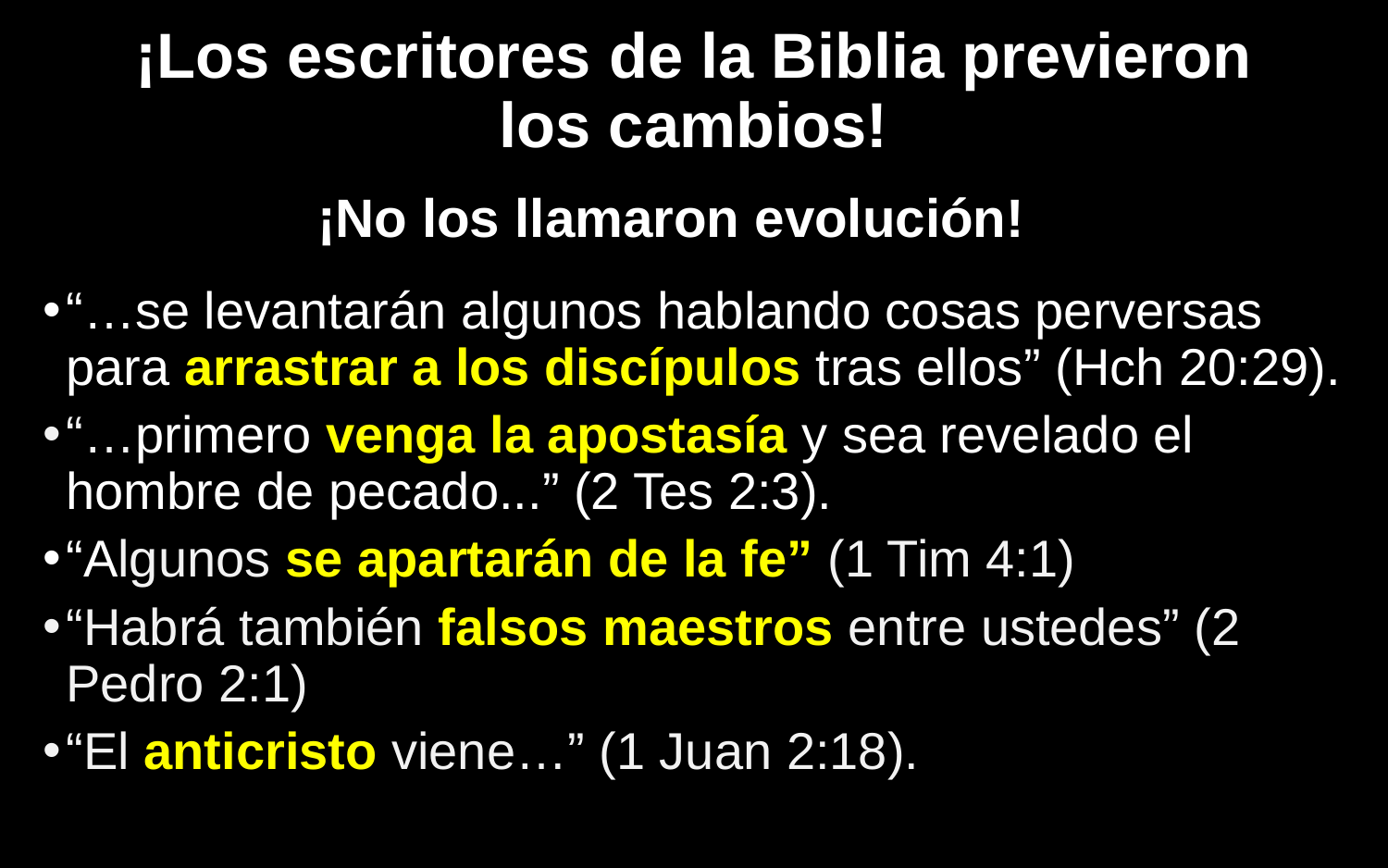

# ¡Los escritores de la Biblia previeron los cambios!
¡No los llamaron evolución!
“…se levantarán algunos hablando cosas perversas para arrastrar a los discípulos tras ellos” (Hch 20:29).
“…primero venga la apostasía y sea revelado el hombre de pecado...” (2 Tes 2:3).
“Algunos se apartarán de la fe” (1 Tim 4:1)
“Habrá también falsos maestros entre ustedes” (2 Pedro 2:1)
“El anticristo viene…” (1 Juan 2:18).